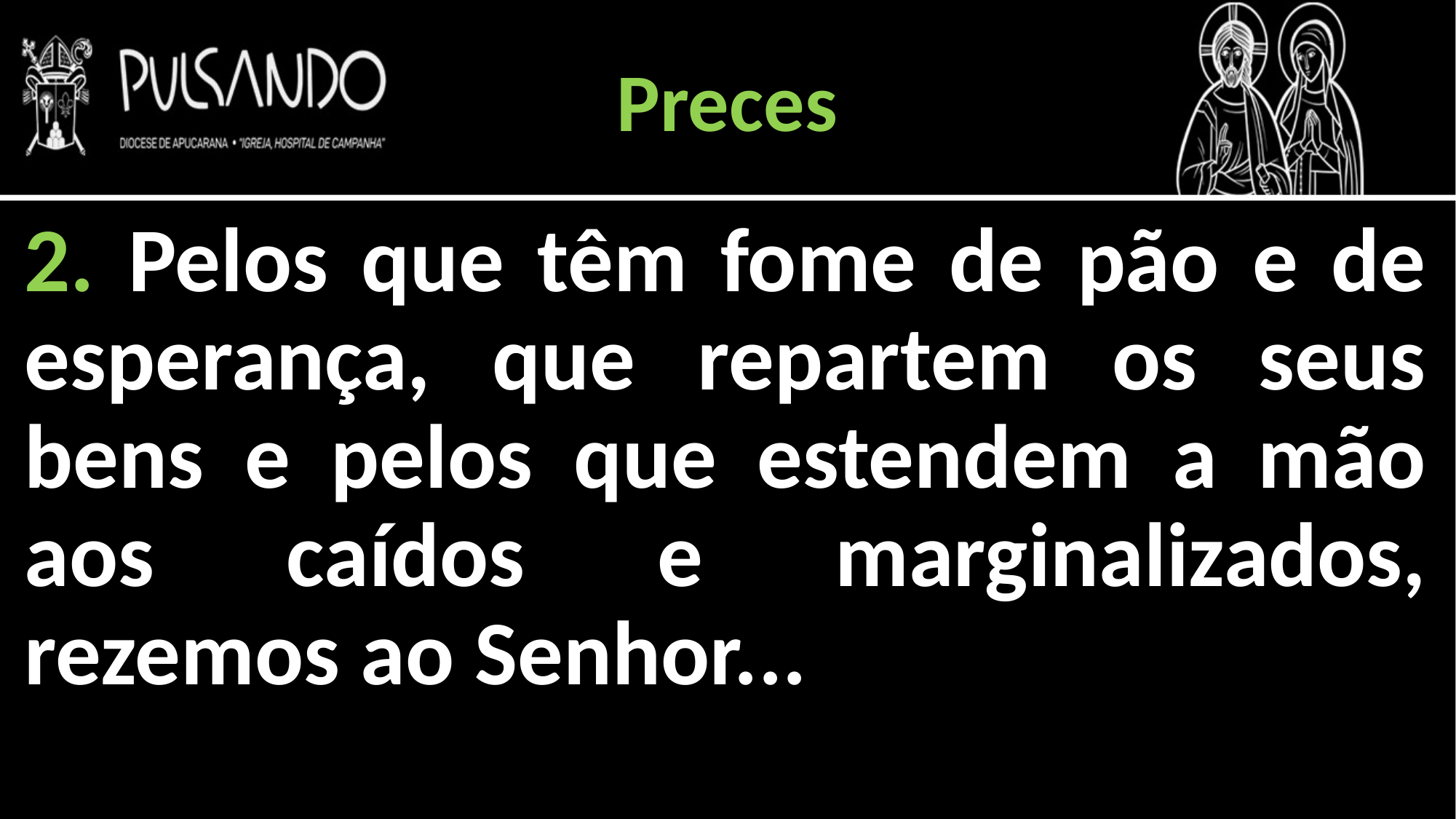

Preces
2. Pelos que têm fome de pão e de esperança, que repartem os seus bens e pelos que estendem a mão aos caídos e marginalizados, rezemos ao Senhor...